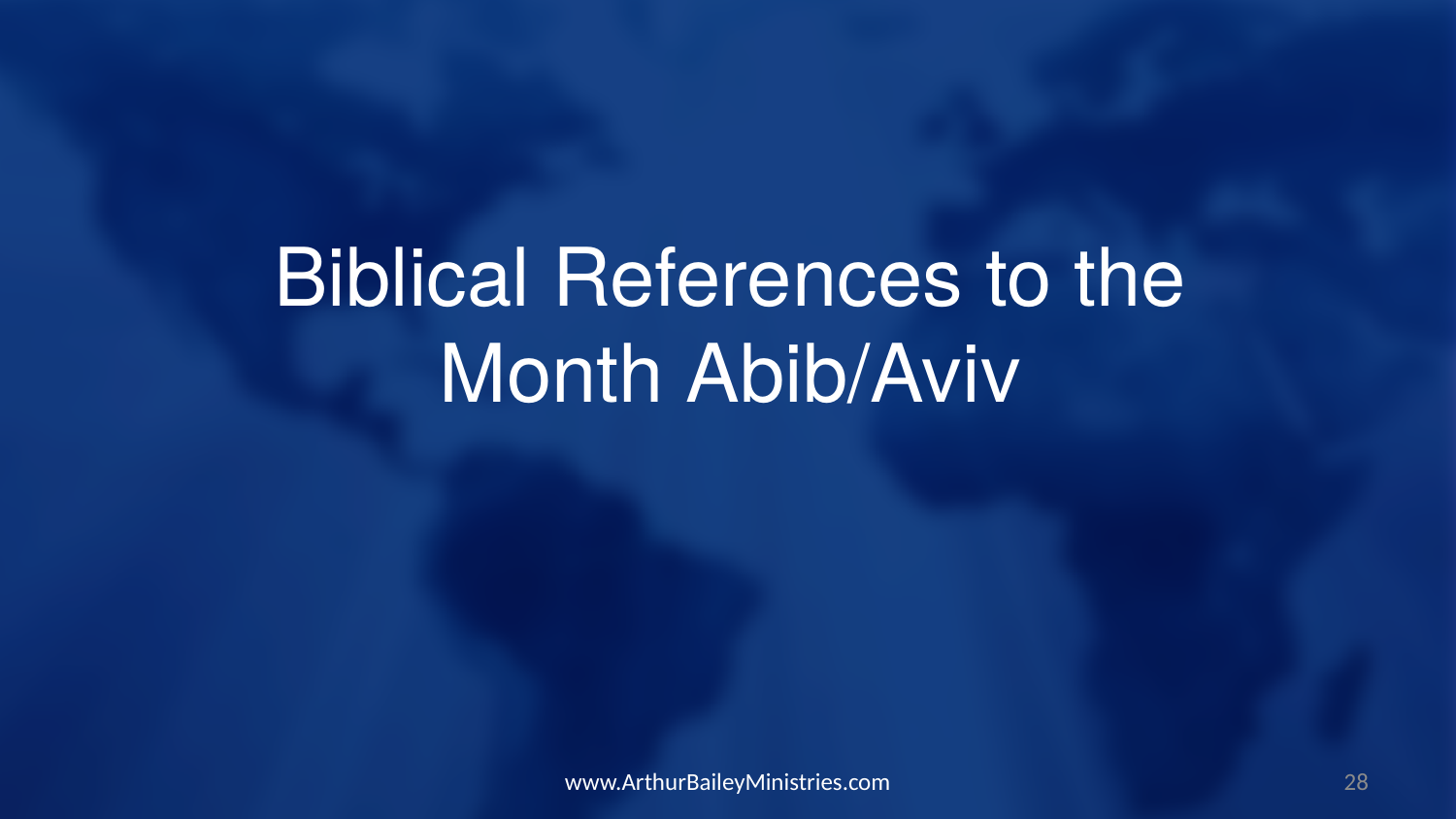

Biblical References to the Month Abib/Aviv
www.ArthurBaileyMinistries.com
28